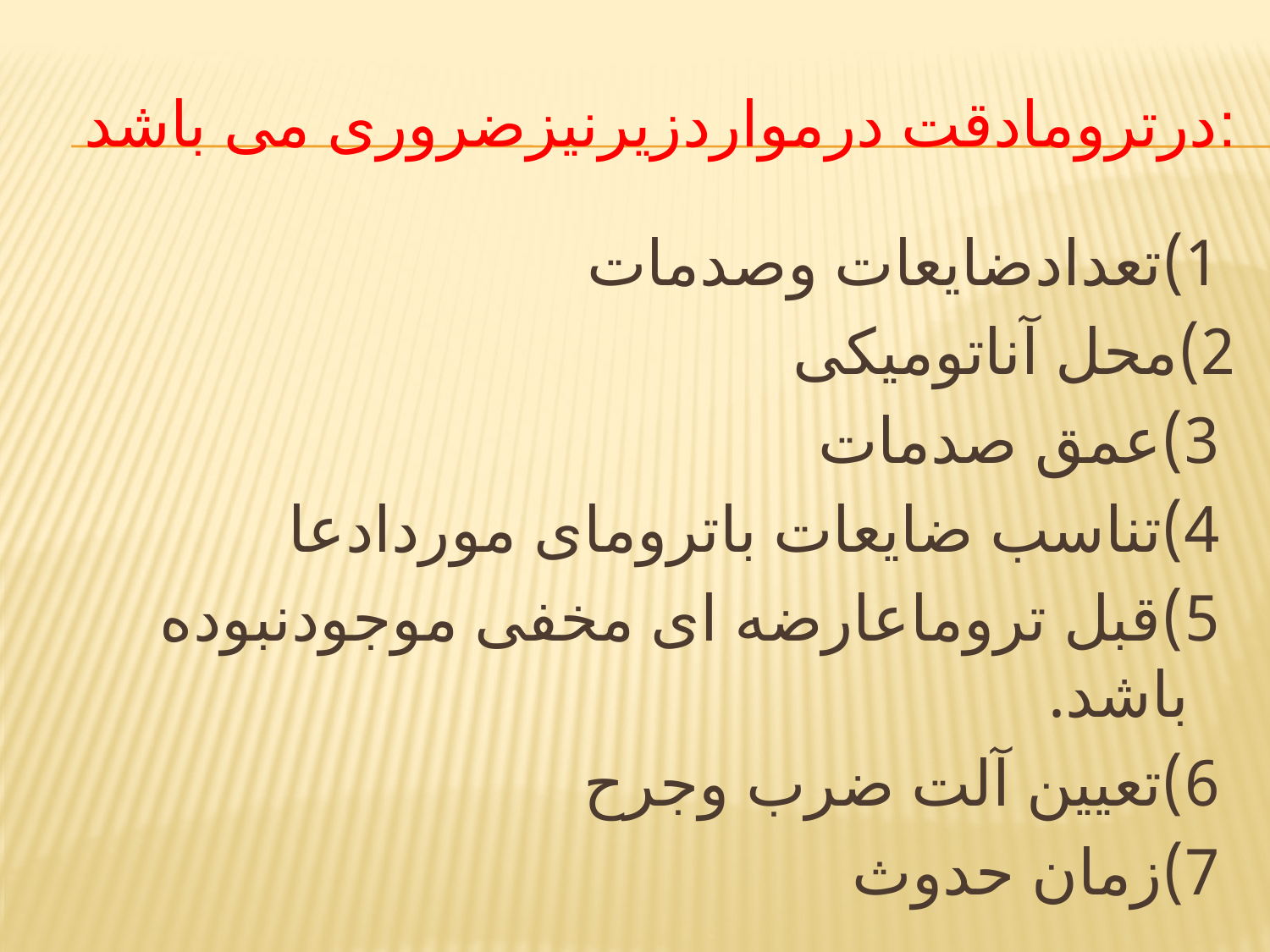

# درترومادقت درمواردزیرنیزضروری می باشد:
 1)تعدادضایعات وصدمات
2)محل آناتومیکی
 3)عمق صدمات
 4)تناسب ضایعات باترومای موردادعا
 5)قبل تروماعارضه ای مخفی موجودنبوده باشد.
 6)تعیین آلت ضرب وجرح
 7)زمان حدوث